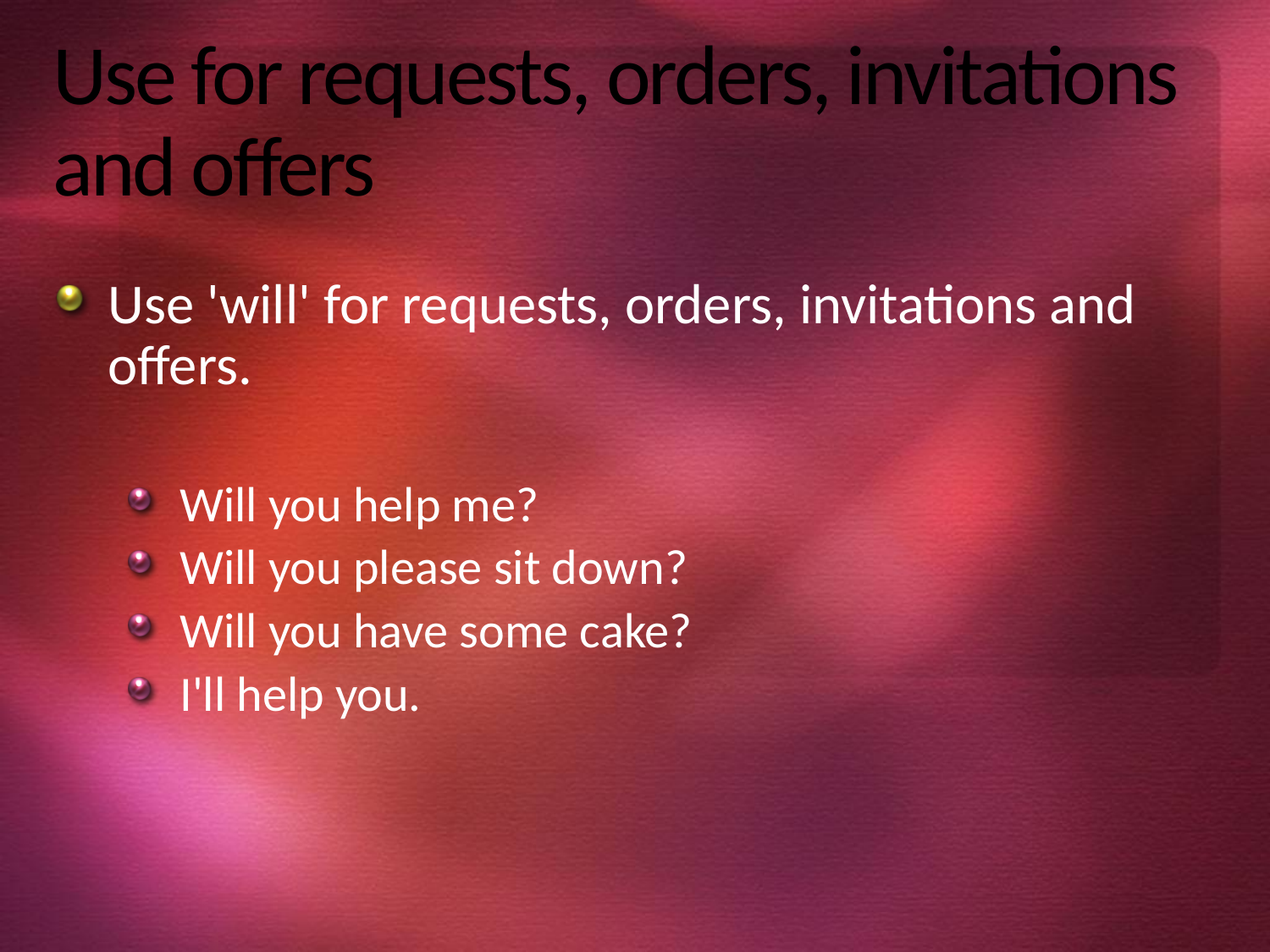

# Use for requests, orders, invitations and offers
Use 'will' for requests, orders, invitations and offers.

Will you help me?
Will you please sit down?
Will you have some cake?
I'll help you.